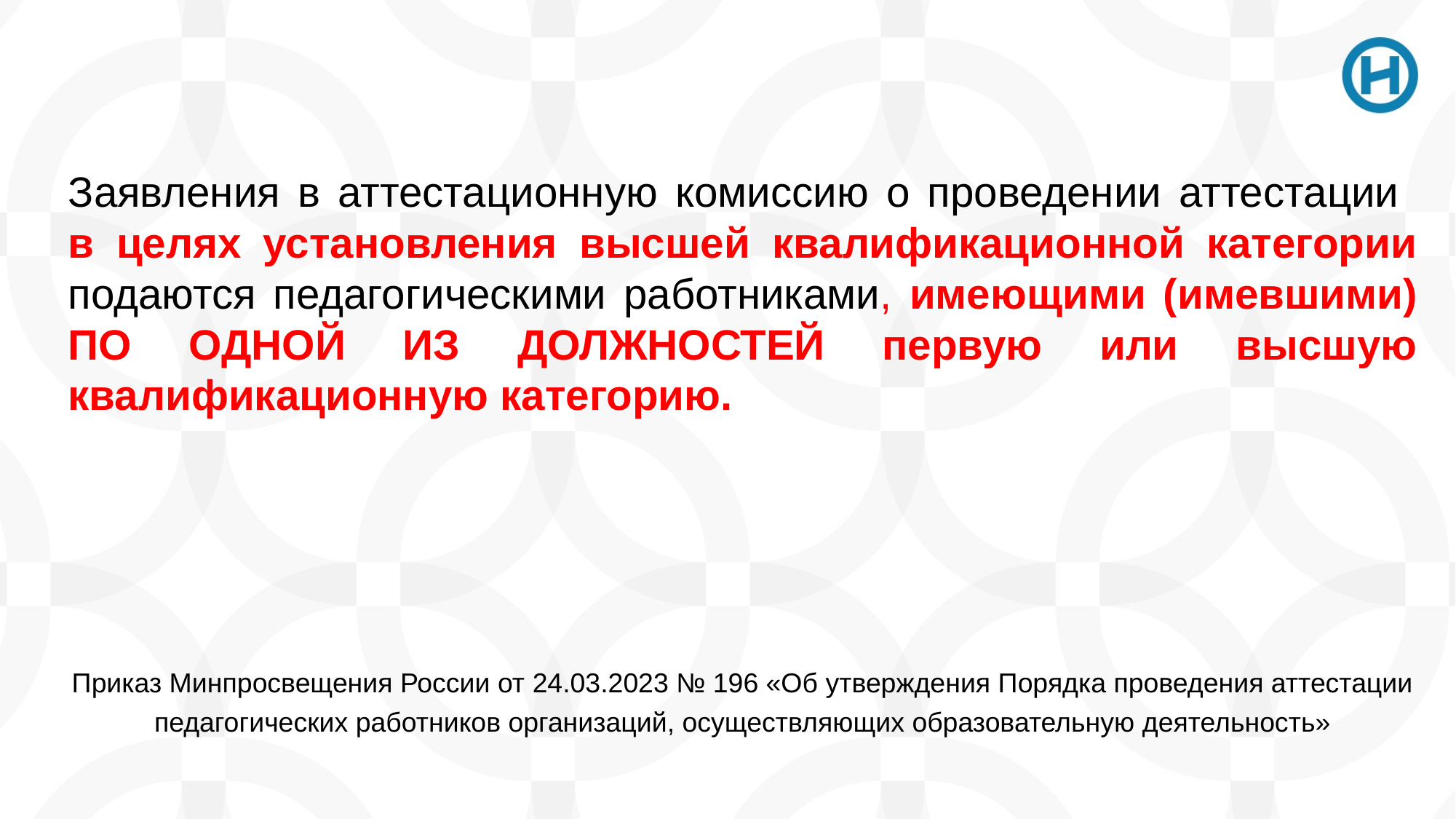

Заявления в аттестационную комиссию о проведении аттестации
в целях установления высшей квалификационной категории подаются педагогическими работниками, имеющими (имевшими) ПО ОДНОЙ ИЗ ДОЛЖНОСТЕЙ первую или высшую квалификационную категорию.

Приказ Минпросвещения России от 24.03.2023 № 196 «Об утверждения Порядка проведения аттестации педагогических работников организаций, осуществляющих образовательную деятельность»